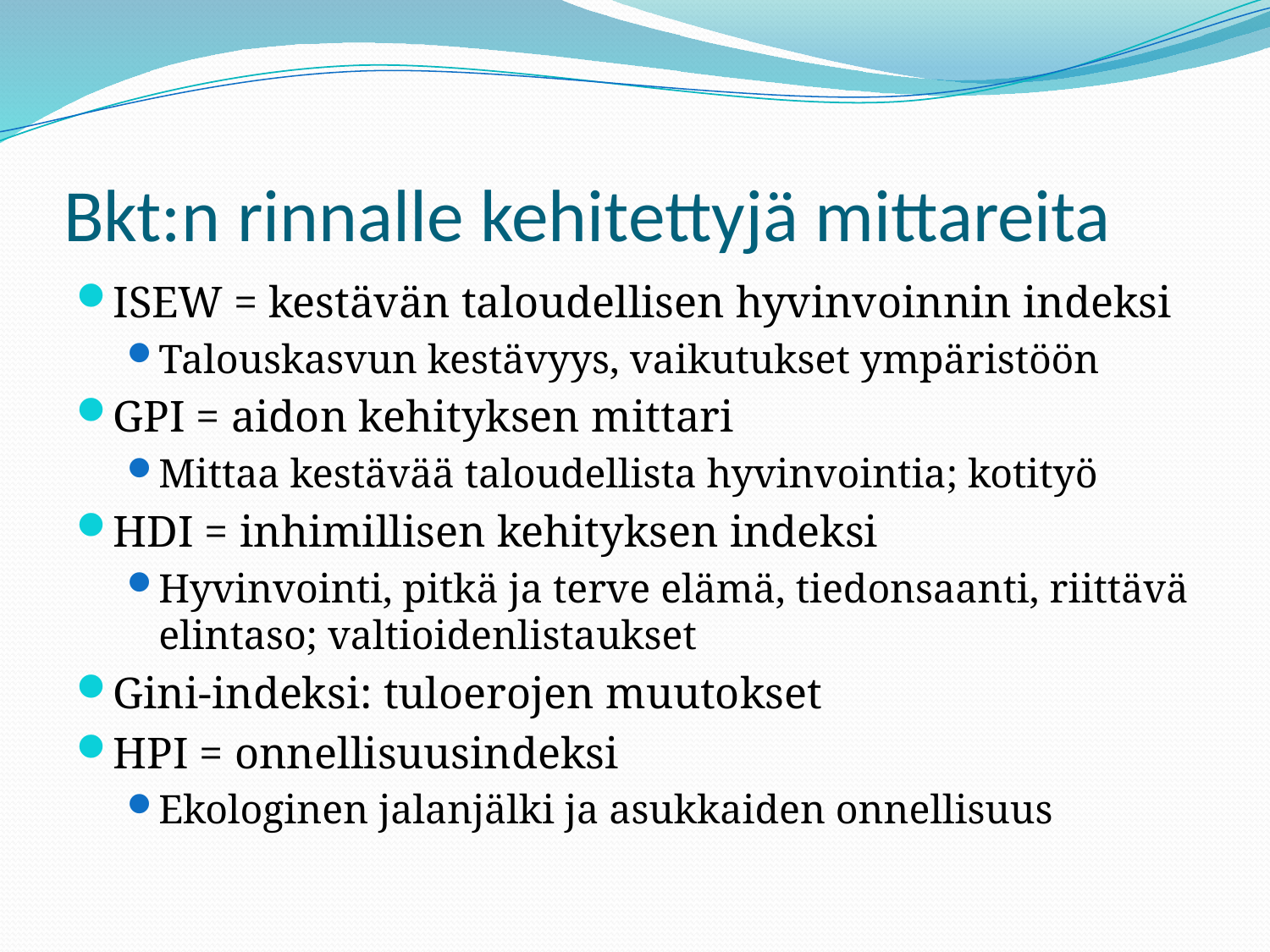

# Bkt:n rinnalle kehitettyjä mittareita
ISEW = kestävän taloudellisen hyvinvoinnin indeksi
Talouskasvun kestävyys, vaikutukset ympäristöön
GPI = aidon kehityksen mittari
Mittaa kestävää taloudellista hyvinvointia; kotityö
HDI = inhimillisen kehityksen indeksi
Hyvinvointi, pitkä ja terve elämä, tiedonsaanti, riittävä elintaso; valtioidenlistaukset
Gini-indeksi: tuloerojen muutokset
HPI = onnellisuusindeksi
Ekologinen jalanjälki ja asukkaiden onnellisuus